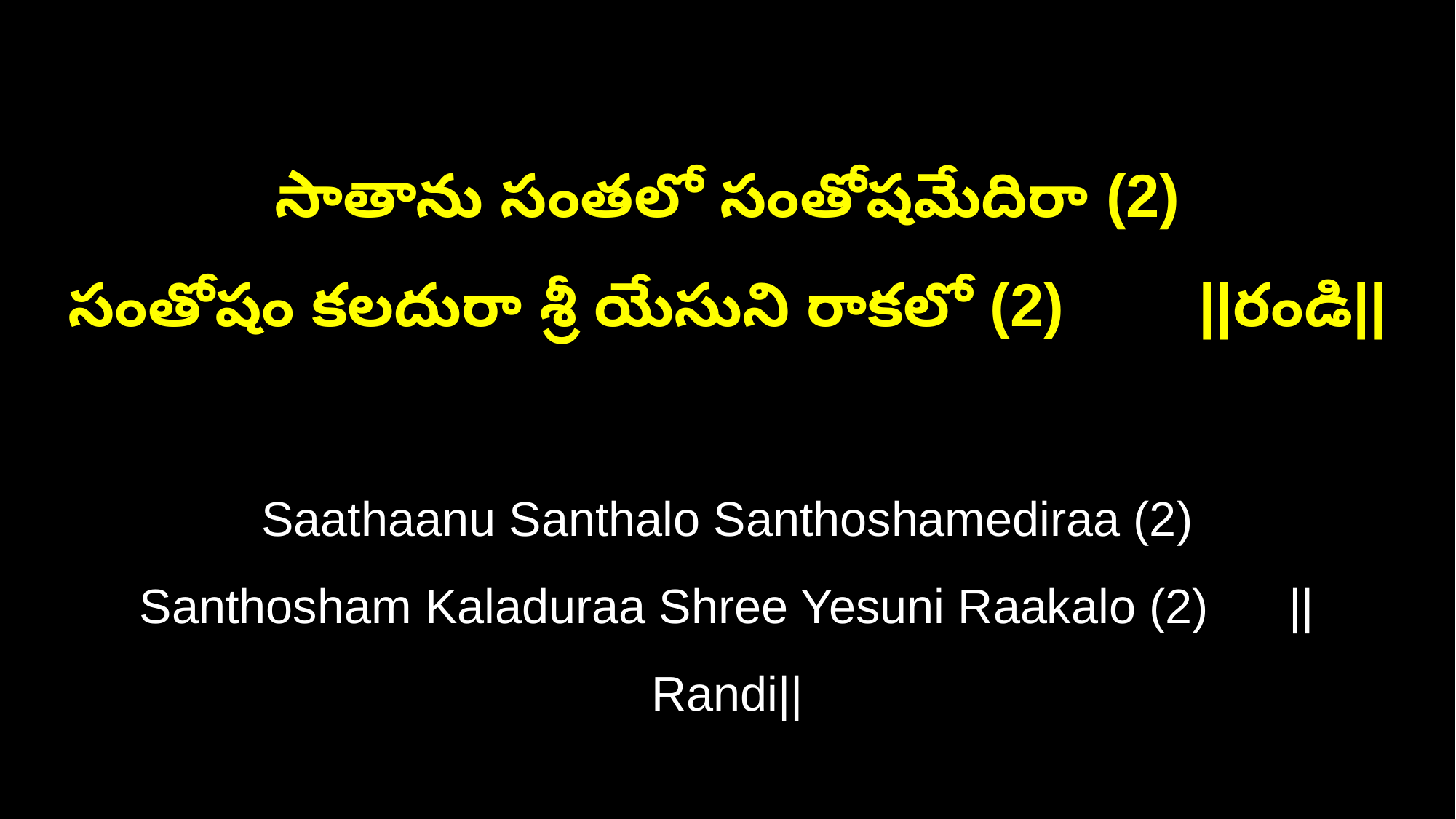

సాతాను సంతలో సంతోషమేదిరా (2)
సంతోషం కలదురా శ్రీ యేసుని రాకలో (2)        ||రండి||
Saathaanu Santhalo Santhoshamediraa (2)
Santhosham Kaladuraa Shree Yesuni Raakalo (2)      ||Randi||